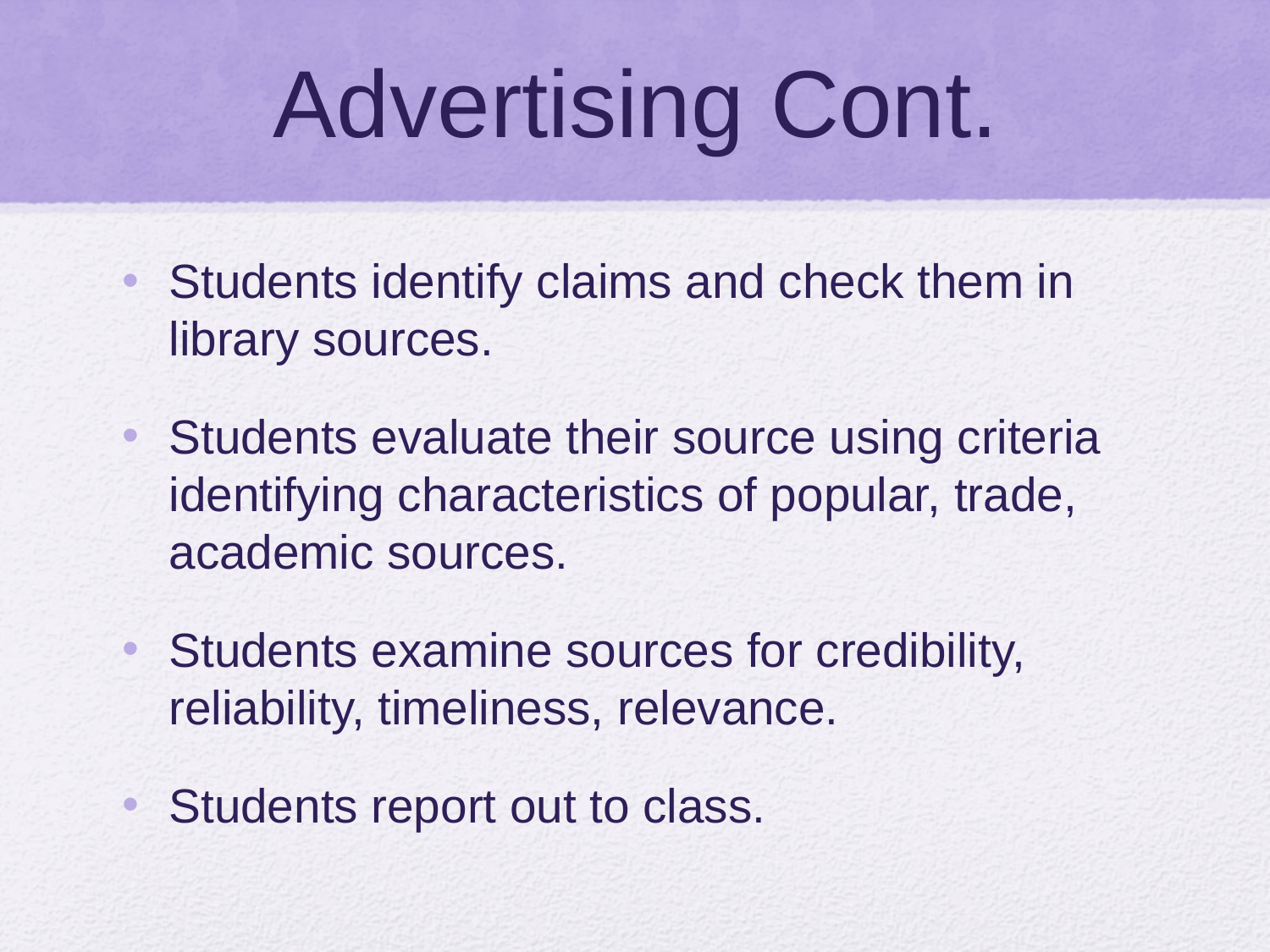

# Advertising Cont.
Students identify claims and check them in library sources.
Students evaluate their source using criteria identifying characteristics of popular, trade, academic sources.
Students examine sources for credibility, reliability, timeliness, relevance.
Students report out to class.